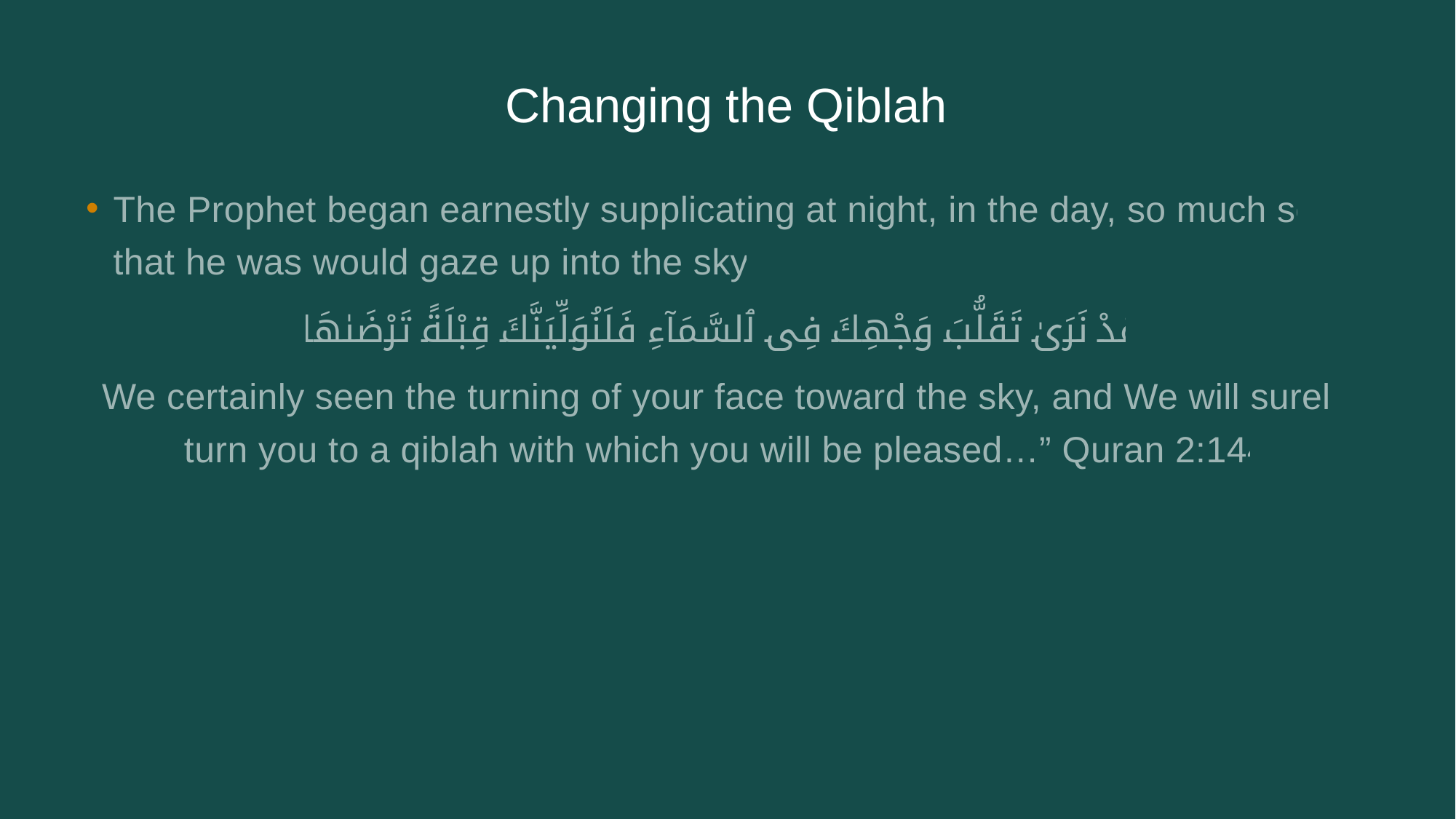

# Changing the Qiblah
The Prophet began earnestly supplicating at night, in the day, so much so that he was would gaze up into the sky.
قَدْ نَرَىٰ تَقَلُّبَ وَجْهِكَ فِى ٱلسَّمَآءِ فَلَنُوَلِّيَنَّكَ قِبْلَةً تَرْضَىٰهَا
We certainly seen the turning of your face toward the sky, and We will surely turn you to a qiblah with which you will be pleased…” Quran 2:144